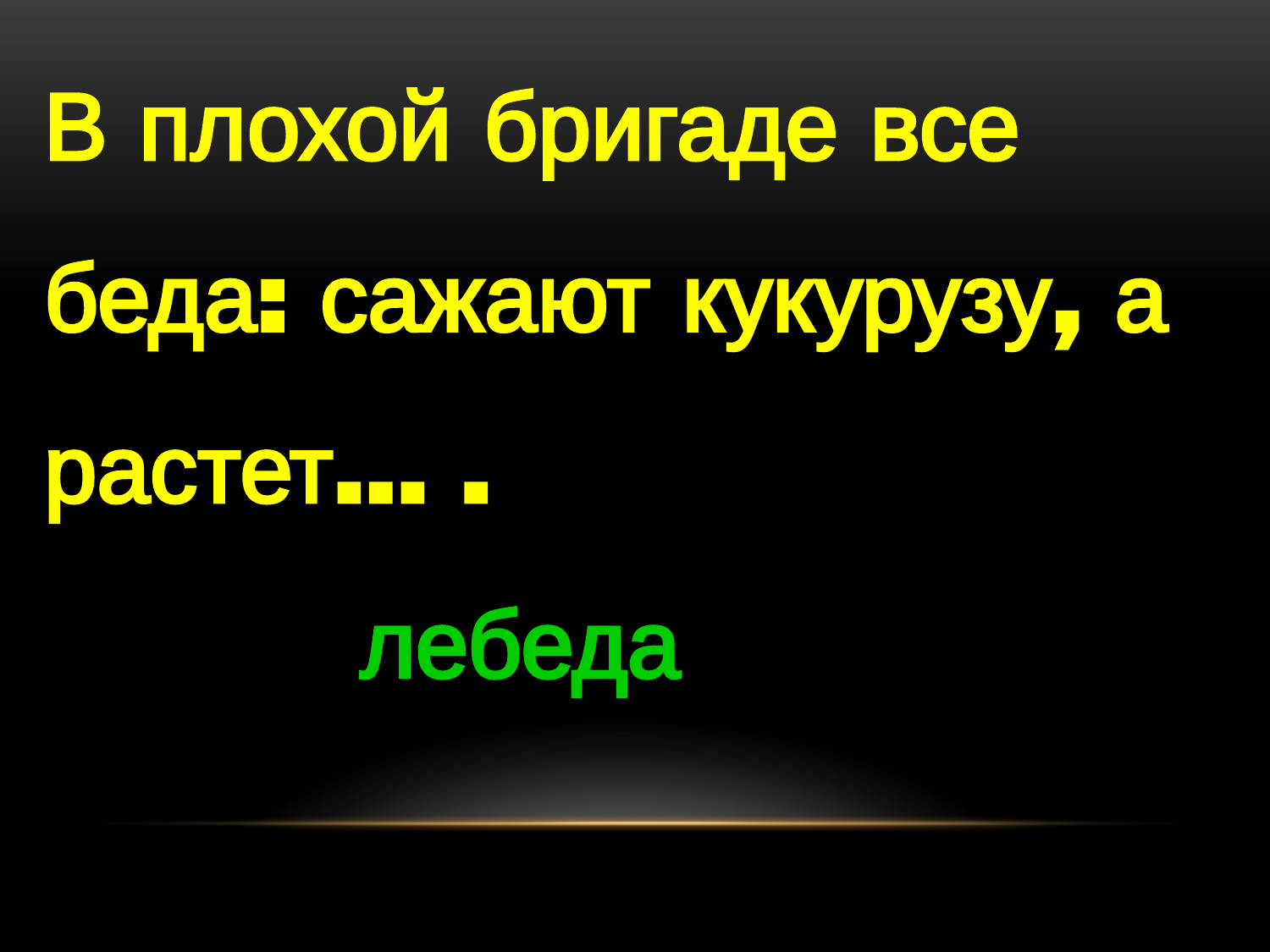

В плохой бригаде все беда: сажают кукурузу, а растет… .
лебеда